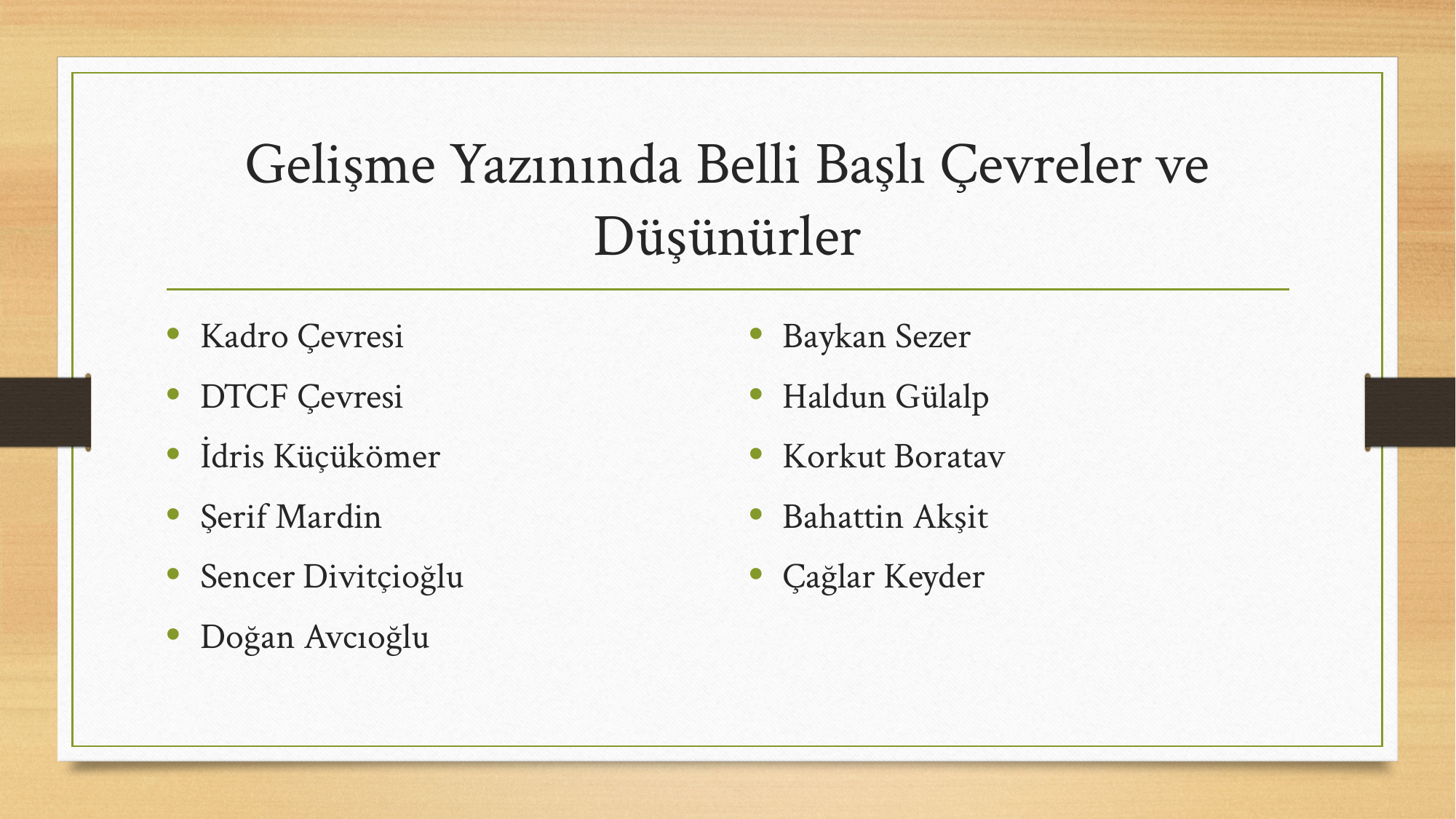

# Gelişme Yazınında Belli Başlı Çevreler ve Düşünürler
Kadro Çevresi
DTCF Çevresi
İdris Küçükömer
Şerif Mardin
Sencer Divitçioğlu
Doğan Avcıoğlu

Baykan Sezer
Haldun Gülalp
Korkut Boratav
Bahattin Akşit
Çağlar Keyder